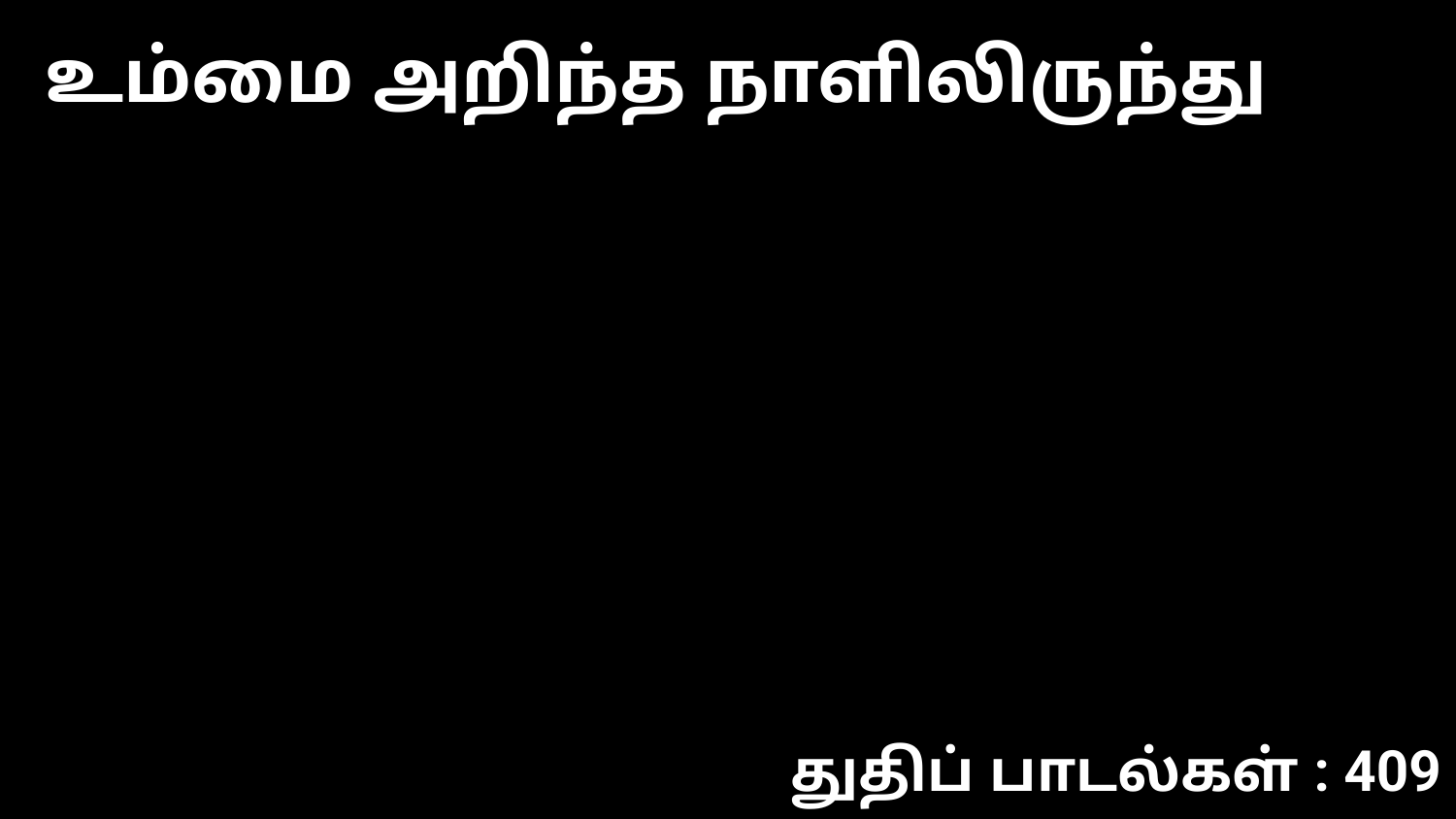

உம்மை அறிந்த நாளிலிருந்து
துதிப் பாடல்கள் : 409